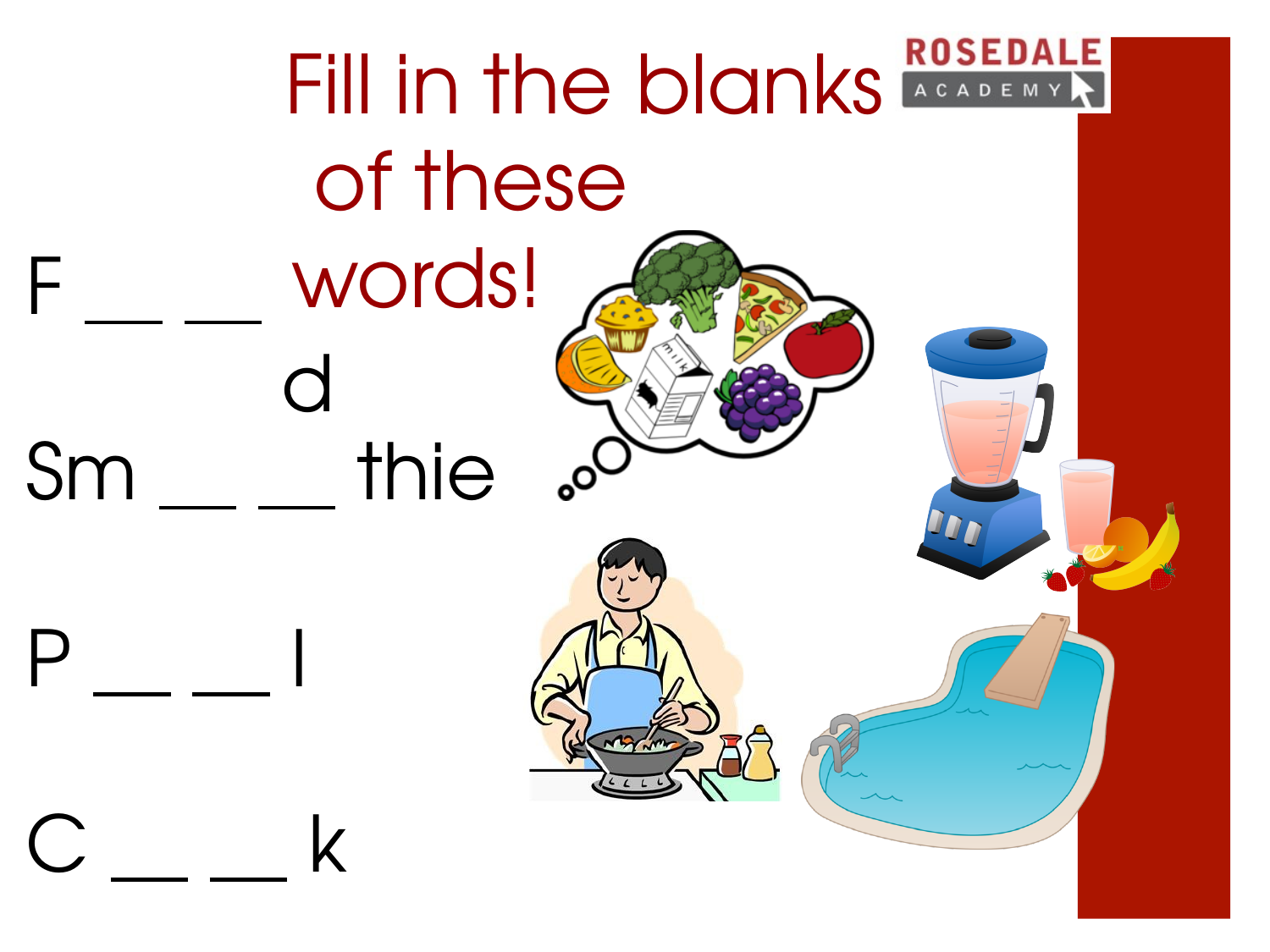

# Fill in the blanks  of these words!
d

F

Sm
thie

P
l

C
k